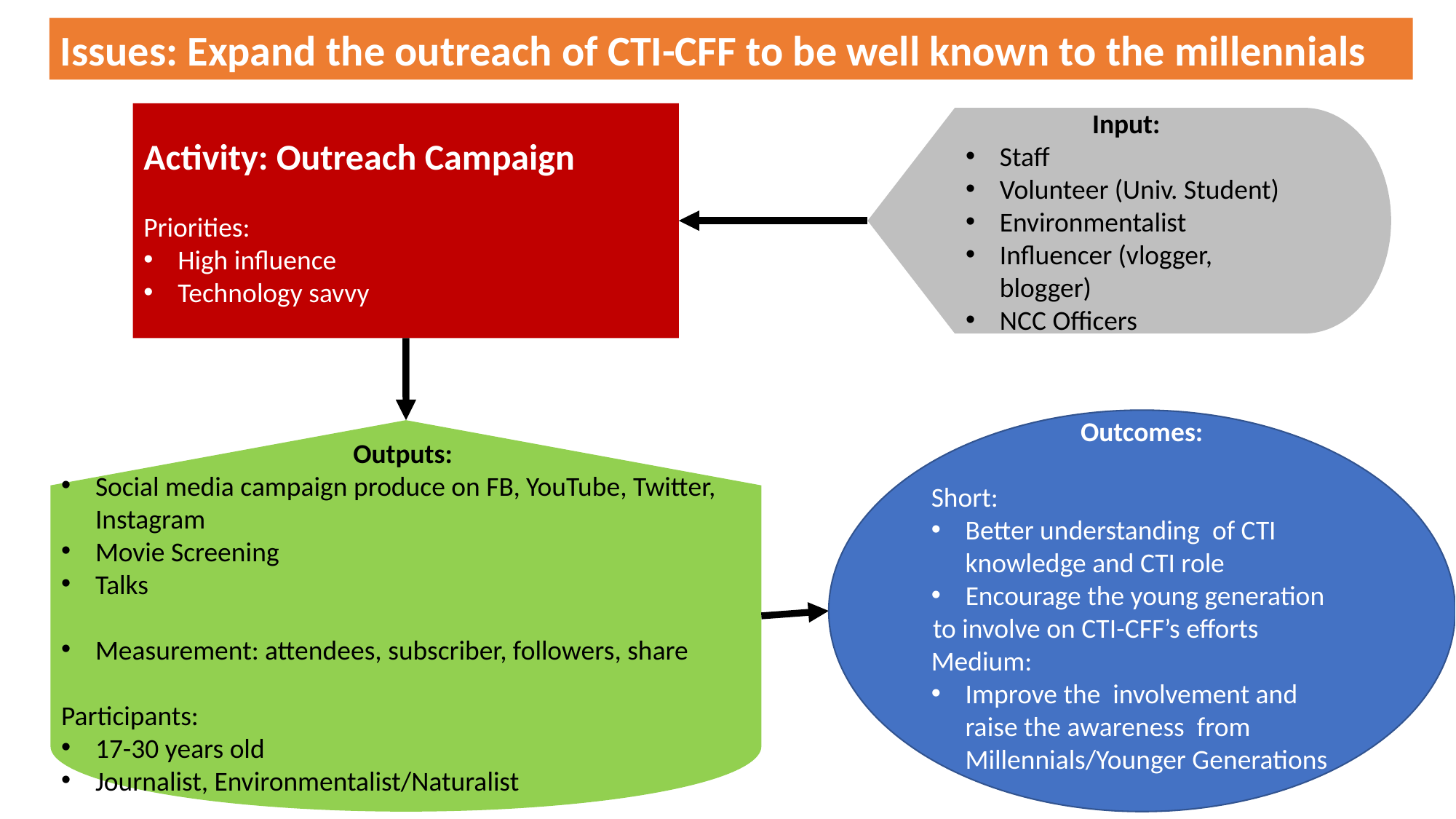

Issues: Expand the outreach of CTI-CFF to be well known to the millennials
Activity: Outreach Campaign

Priorities:
High influence
Technology savvy
Input:
Staff
Volunteer (Univ. Student)
Environmentalist
Influencer (vlogger, blogger)
NCC Officers
Outputs:
Social media campaign produce on FB, YouTube, Twitter, Instagram
Movie Screening
Talks

Measurement: attendees, subscriber, followers, share

Participants:
17-30 years old
Journalist, Environmentalist/Naturalist
Outcomes:

Short:
Better understanding  of CTI knowledge and CTI role
    Encourage the young generation to involve on CTI-CFF’s efforts
Medium:
Improve the  involvement and raise the awareness  from Millennials/Younger Generations